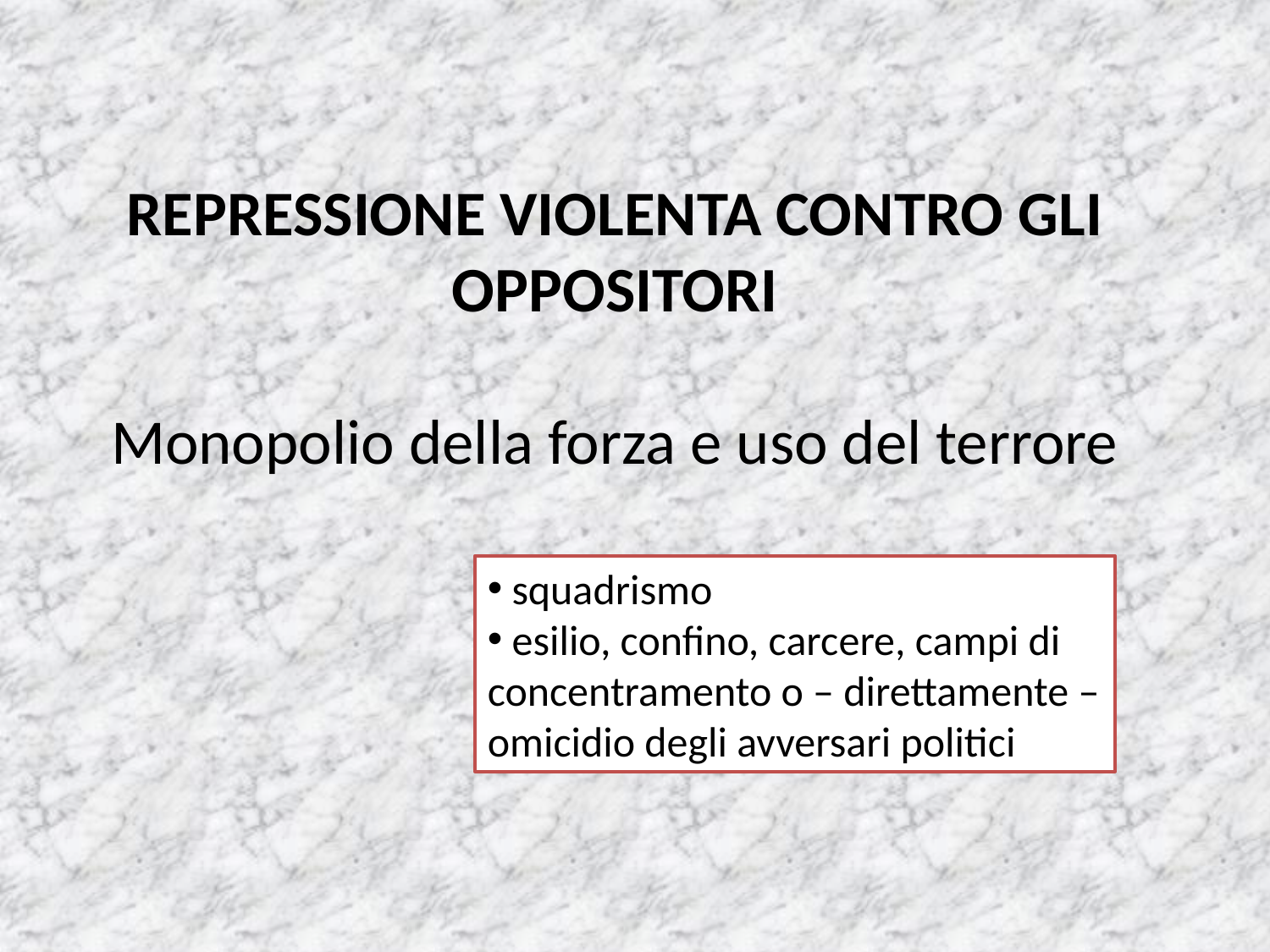

REPRESSIONE VIOLENTA CONTRO GLI OPPOSITORI

Monopolio della forza e uso del terrore
 squadrismo
 esilio, confino, carcere, campi di concentramento o – direttamente – omicidio degli avversari politici